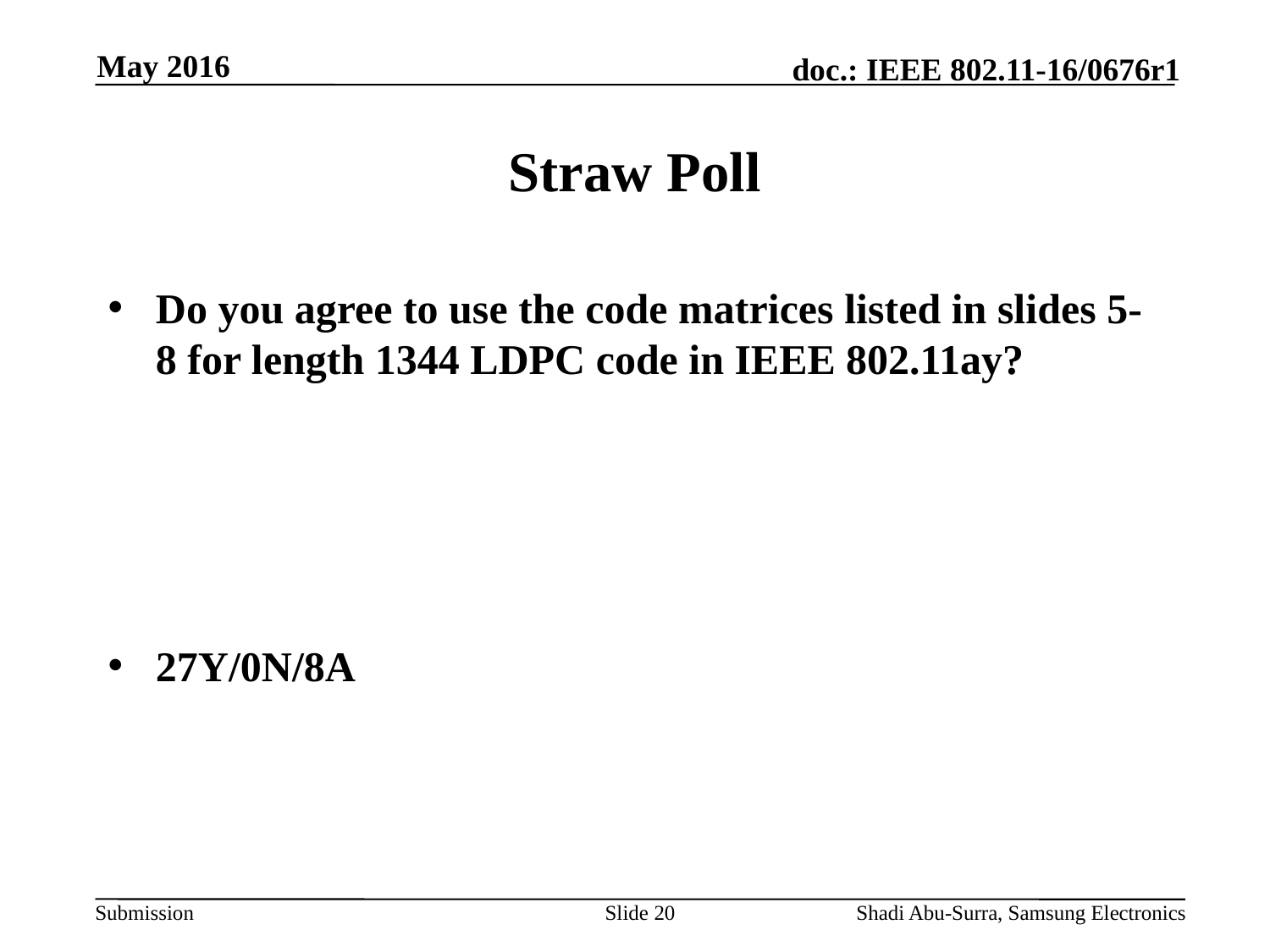

May 2016
# Straw Poll
Do you agree to use the code matrices listed in slides 5-8 for length 1344 LDPC code in IEEE 802.11ay?

27Y/0N/8A

Slide 20
Shadi Abu-Surra, Samsung Electronics